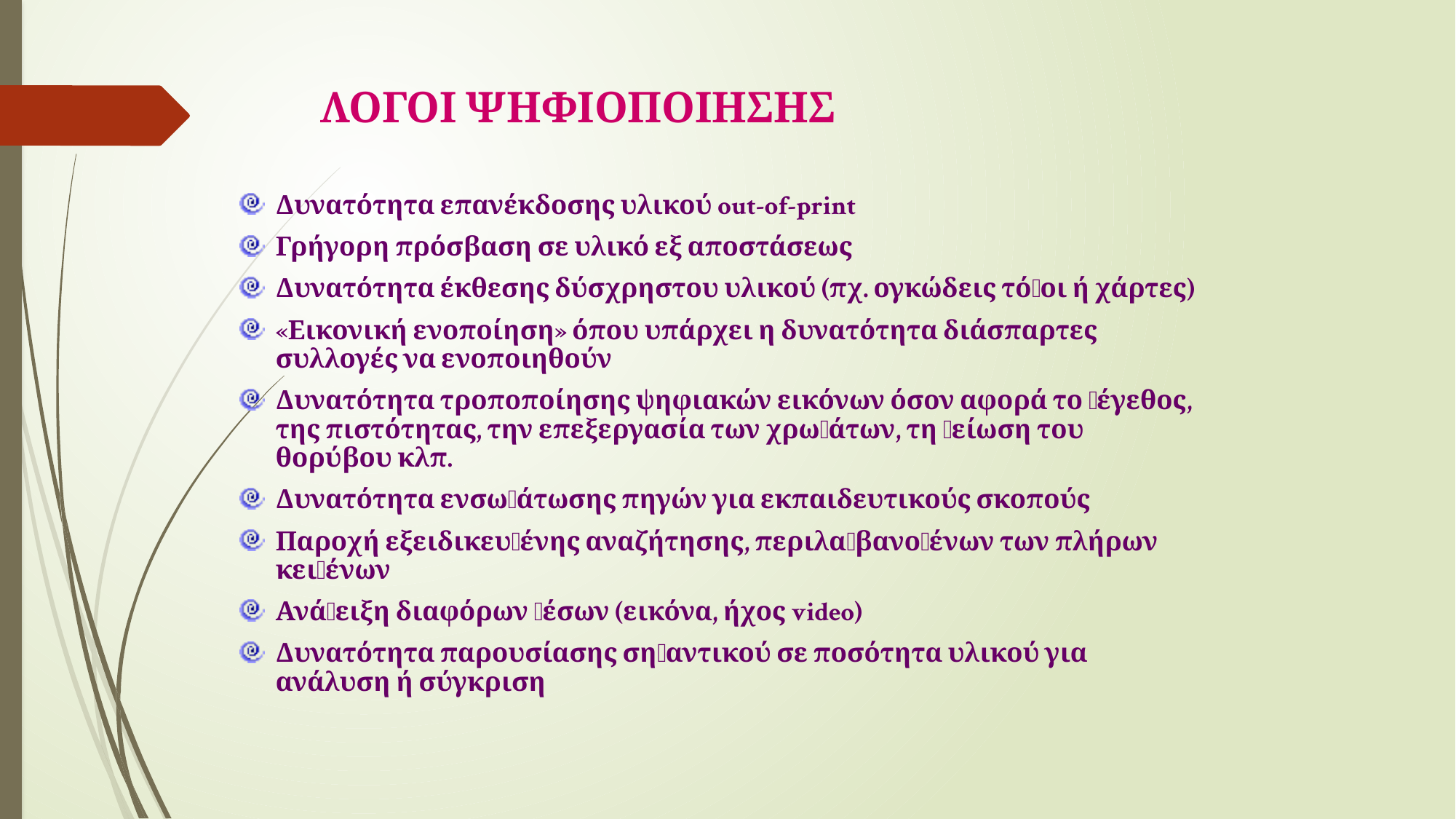

# ΛΟΓΟΙ ΨΗΦΙΟΠΟΙΗΣΗΣ
Δυνατότητα επανέκδοσης υλικού out-of-print
Γρήγορη πρόσβαση σε υλικό εξ αποστάσεως
Δυνατότητα έκθεσης δύσχρηστου υλικού (πχ. ογκώδεις τόμοι ή χάρτες)
«Εικονική ενοποίηση» όπου υπάρχει η δυνατότητα διάσπαρτες συλλογές να ενοποιηθούν
Δυνατότητα τροποποίησης ψηφιακών εικόνων όσον αφορά το μέγεθος, της πιστότητας, την επεξεργασία των χρωμάτων, τη μείωση του θορύβου κλπ.
Δυνατότητα ενσωμάτωσης πηγών για εκπαιδευτικούς σκοπούς
Παροχή εξειδικευμένης αναζήτησης, περιλαμβανομένων των πλήρων κειμένων
Ανάμειξη διαφόρων μέσων (εικόνα, ήχος video)
Δυνατότητα παρουσίασης σημαντικού σε ποσότητα υλικού για ανάλυση ή σύγκριση